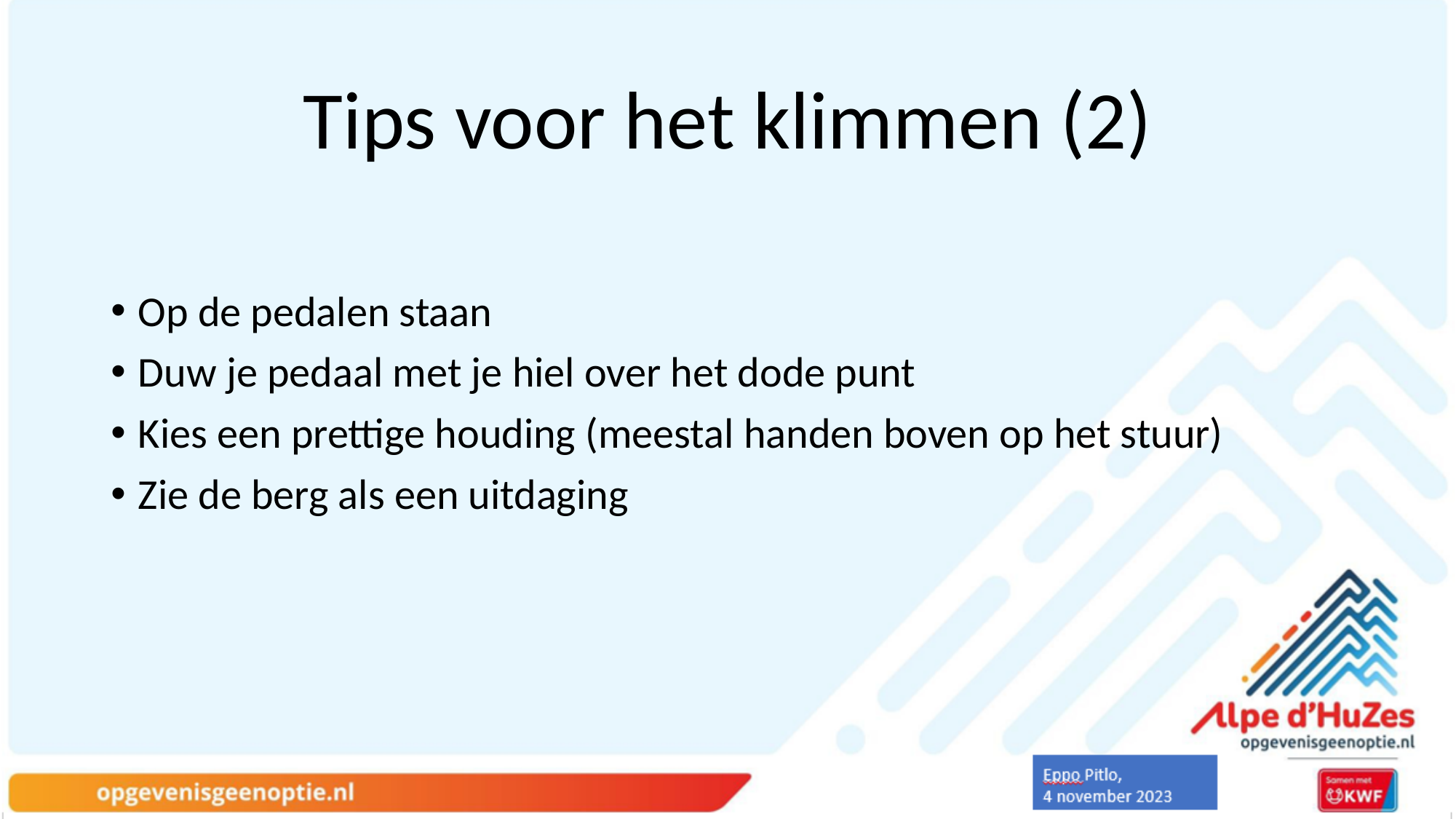

# Tips voor het klimmen (2)

Op de pedalen staan
Duw je pedaal met je hiel over het dode punt
Kies een prettige houding (meestal handen boven op het stuur)
Zie de berg als een uitdaging